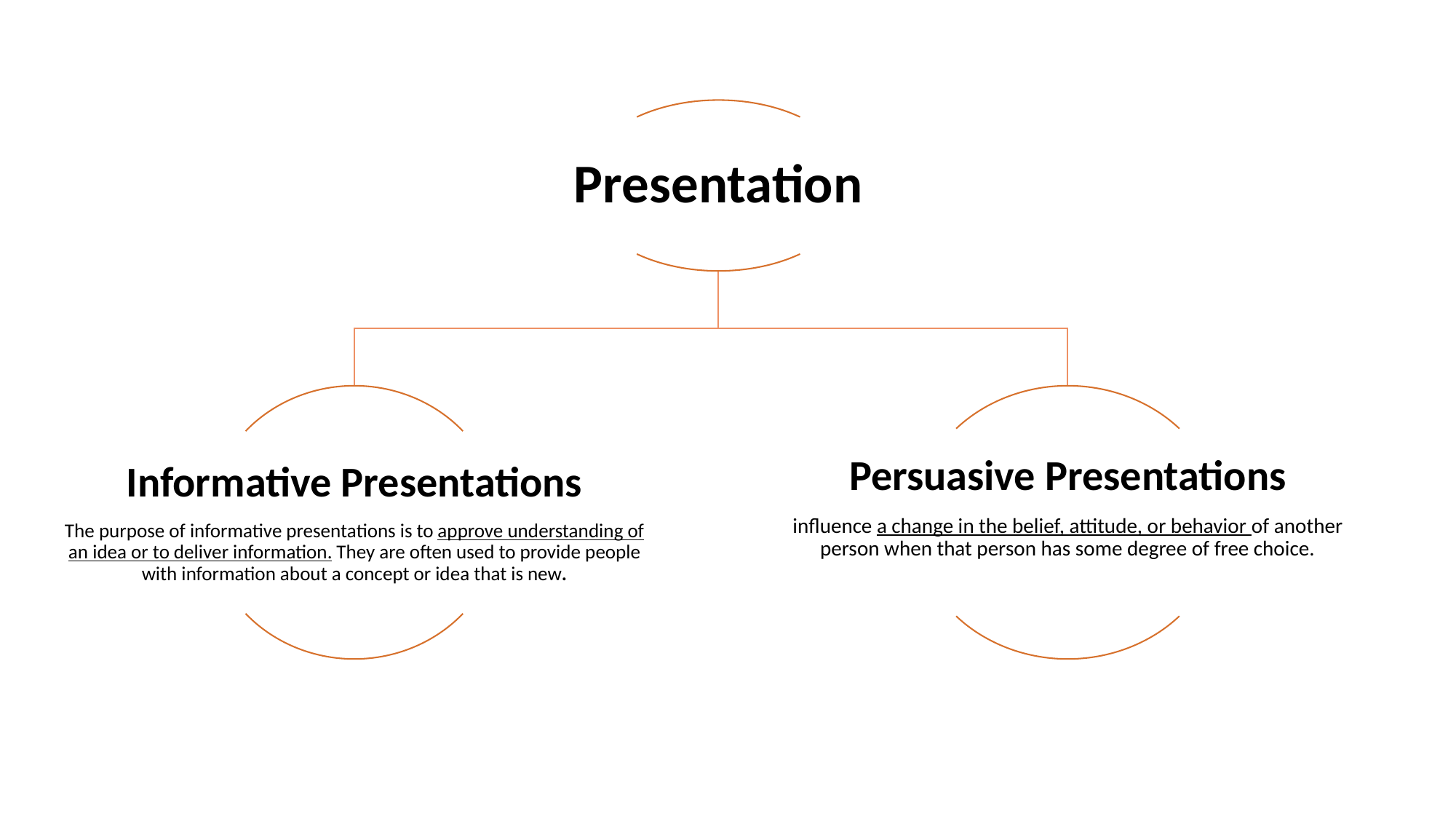

Presentation
Informative Presentations
The purpose of informative presentations is to approve understanding of an idea or to deliver information. They are often used to provide people with information about a concept or idea that is new.
Persuasive Presentations
influence a change in the belief, attitude, or behavior of another person when that person has some degree of free choice.